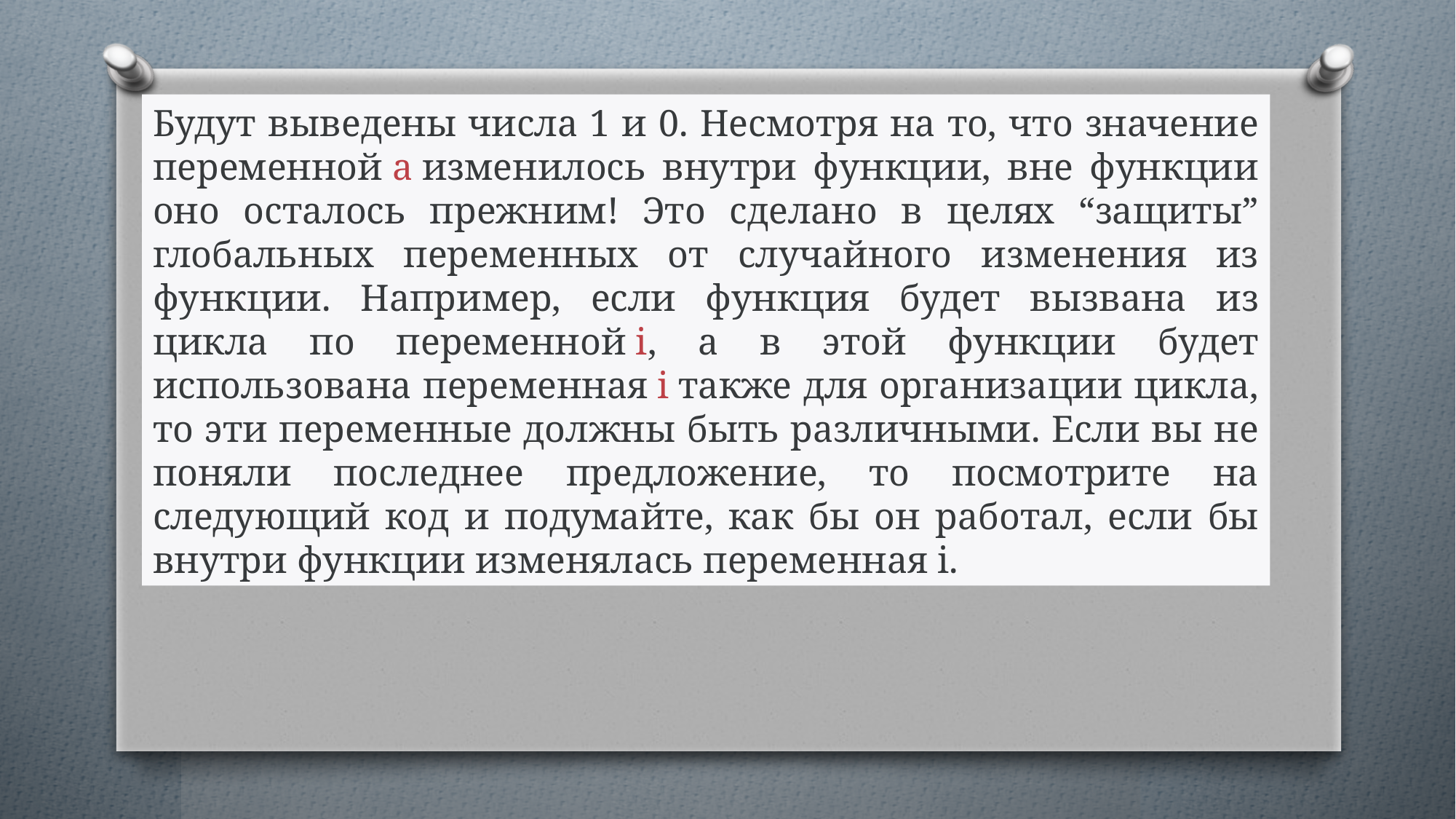

Будут выведены числа 1 и 0. Несмотря на то, что значение переменной a изменилось внутри функции, вне функции оно осталось прежним! Это сделано в целях “защиты” глобальных переменных от случайного изменения из функции. Например, если функция будет вызвана из цикла по переменной i, а в этой функции будет использована переменная i также для организации цикла, то эти переменные должны быть различными. Если вы не поняли последнее предложение, то посмотрите на следующий код и подумайте, как бы он работал, если бы внутри функции изменялась переменная i.